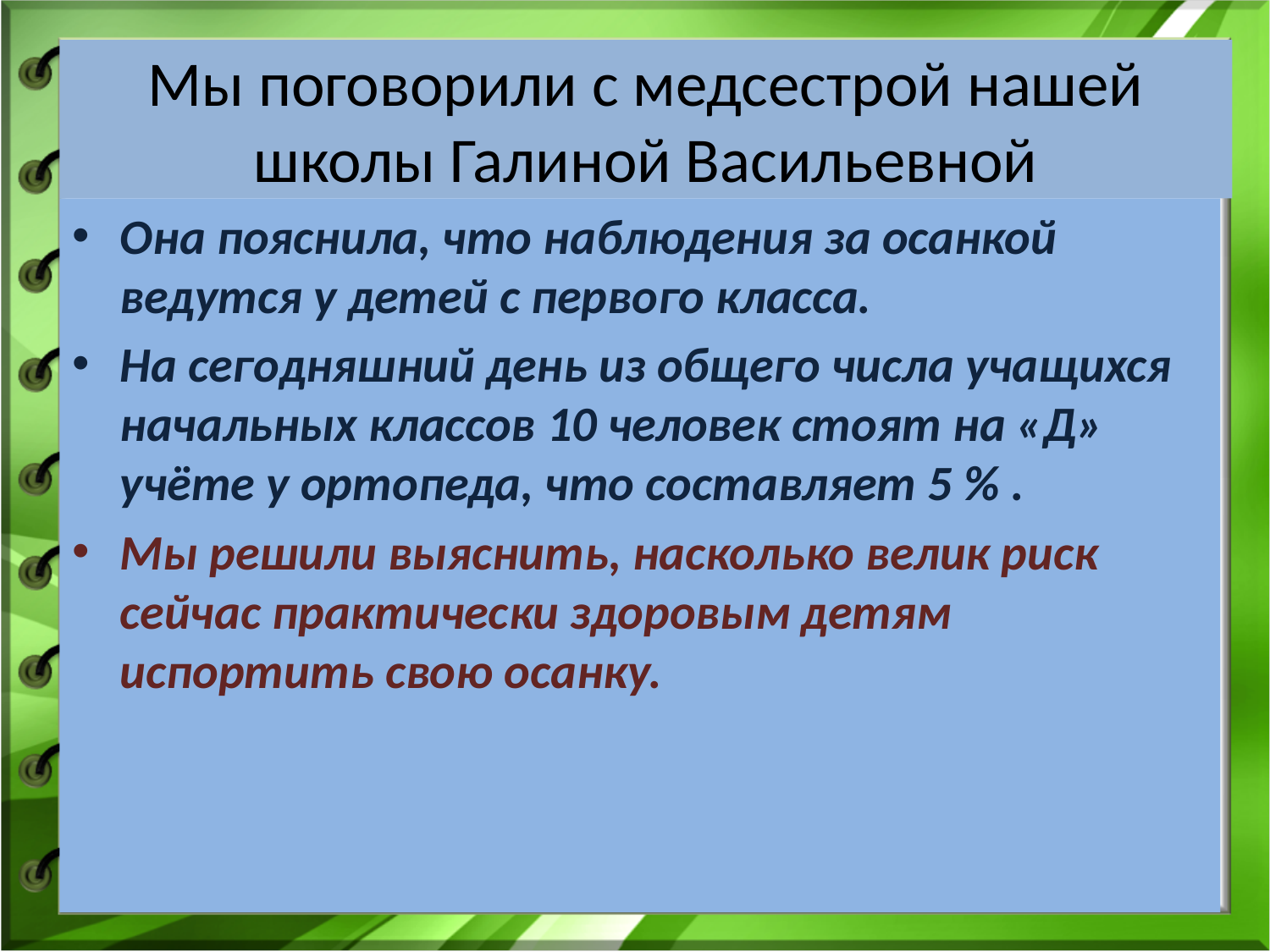

# Мы поговорили с медсестрой нашей школы Галиной Васильевной
Она пояснила, что наблюдения за осанкой ведутся у детей с первого класса.
На сегодняшний день из общего числа учащихся начальных классов 10 человек стоят на «Д» учёте у ортопеда, что составляет 5 % .
Мы решили выяснить, насколько велик риск сейчас практически здоровым детям испортить свою осанку.